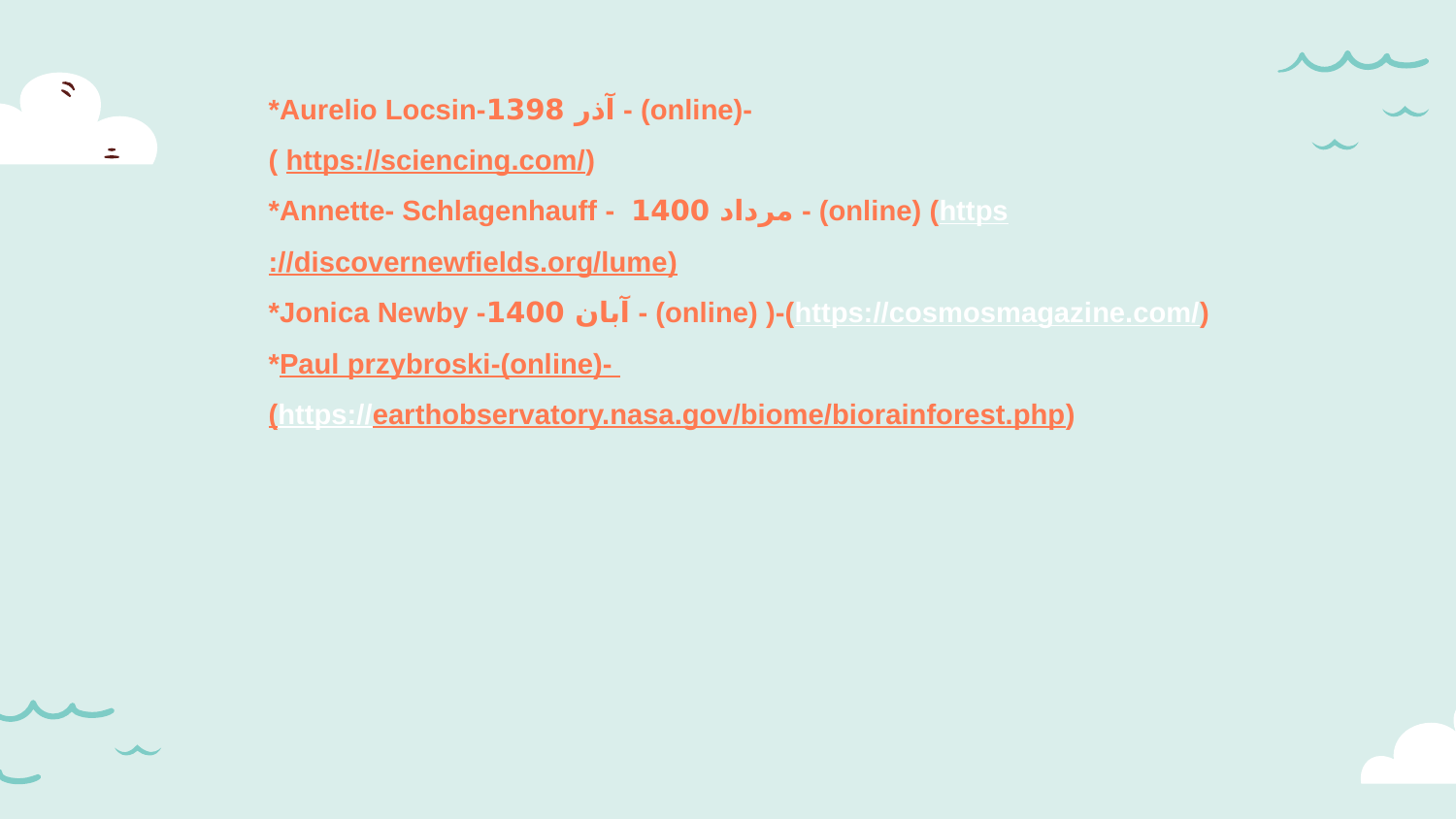

# *Aurelio Locsin-آذر 1398 - (online)- ( https://sciencing.com/) *Annette- Schlagenhauff -  مرداد 1400 - (online) (https://discovernewfields.org/lume) *Jonica Newby -آبان 1400 - (online) )-(https://cosmosmagazine.com/) *Paul przybroski-(online)- (https://earthobservatory.nasa.gov/biome/biorainforest.php)